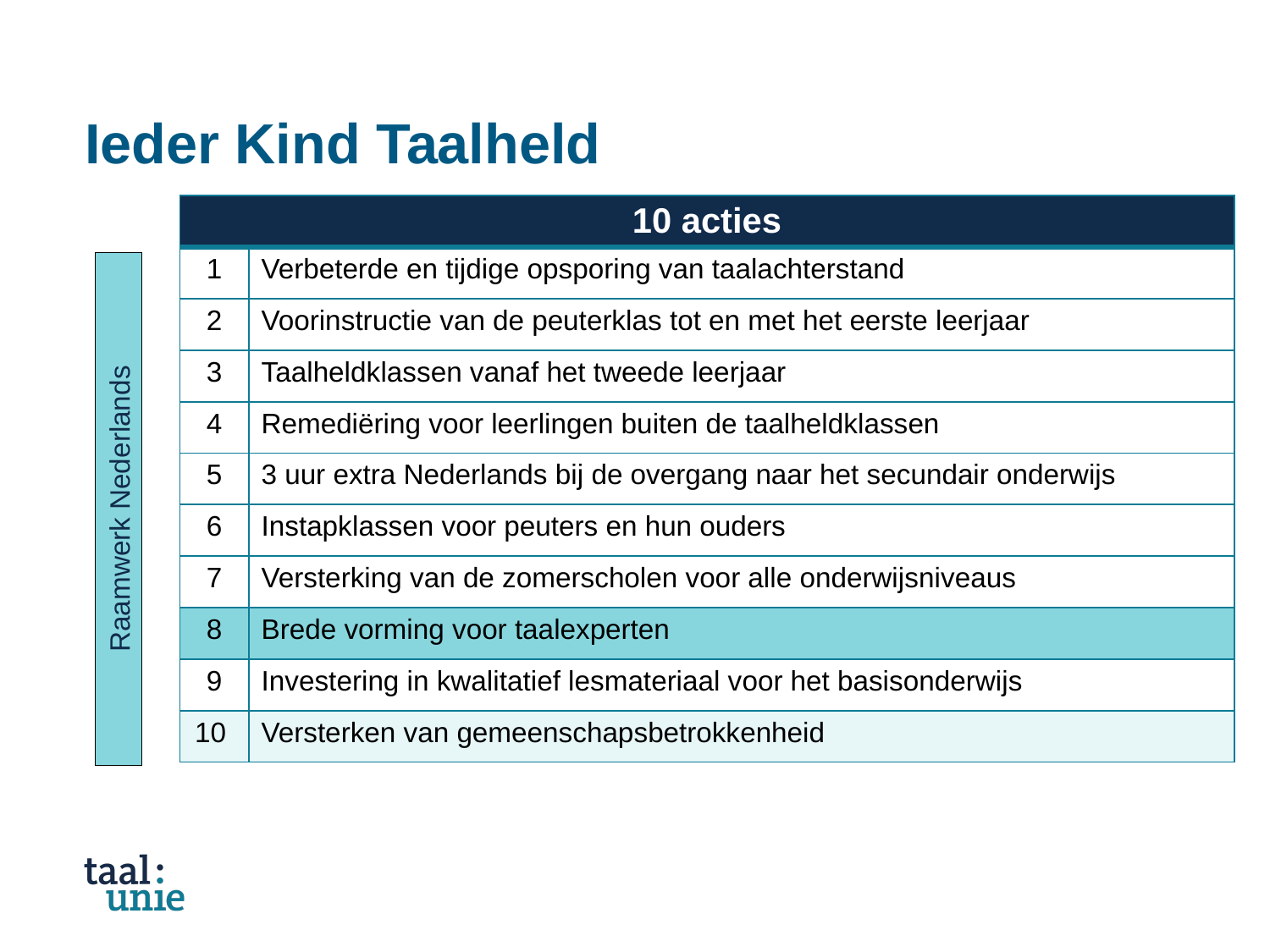

# Ieder Kind Taalheld
| 10 acties |  |
| --- | --- |
| 1 | Verbeterde en tijdige opsporing van taalachterstand |
| 2 | Voorinstructie van de peuterklas tot en met het eerste leerjaar |
| 3 | Taalheldklassen vanaf het tweede leerjaar |
| 4 | Remediëring voor leerlingen buiten de taalheldklassen |
| 5 | 3 uur extra Nederlands bij de overgang naar het secundair onderwijs |
| 6 | Instapklassen voor peuters en hun ouders |
| 7 | Versterking van de zomerscholen voor alle onderwijsniveaus |
| 8 | Brede vorming voor taalexperten |
| 9 | Investering in kwalitatief lesmateriaal voor het basisonderwijs |
| 10 | Versterken van gemeenschapsbetrokkenheid |
Raamwerk Nederlands